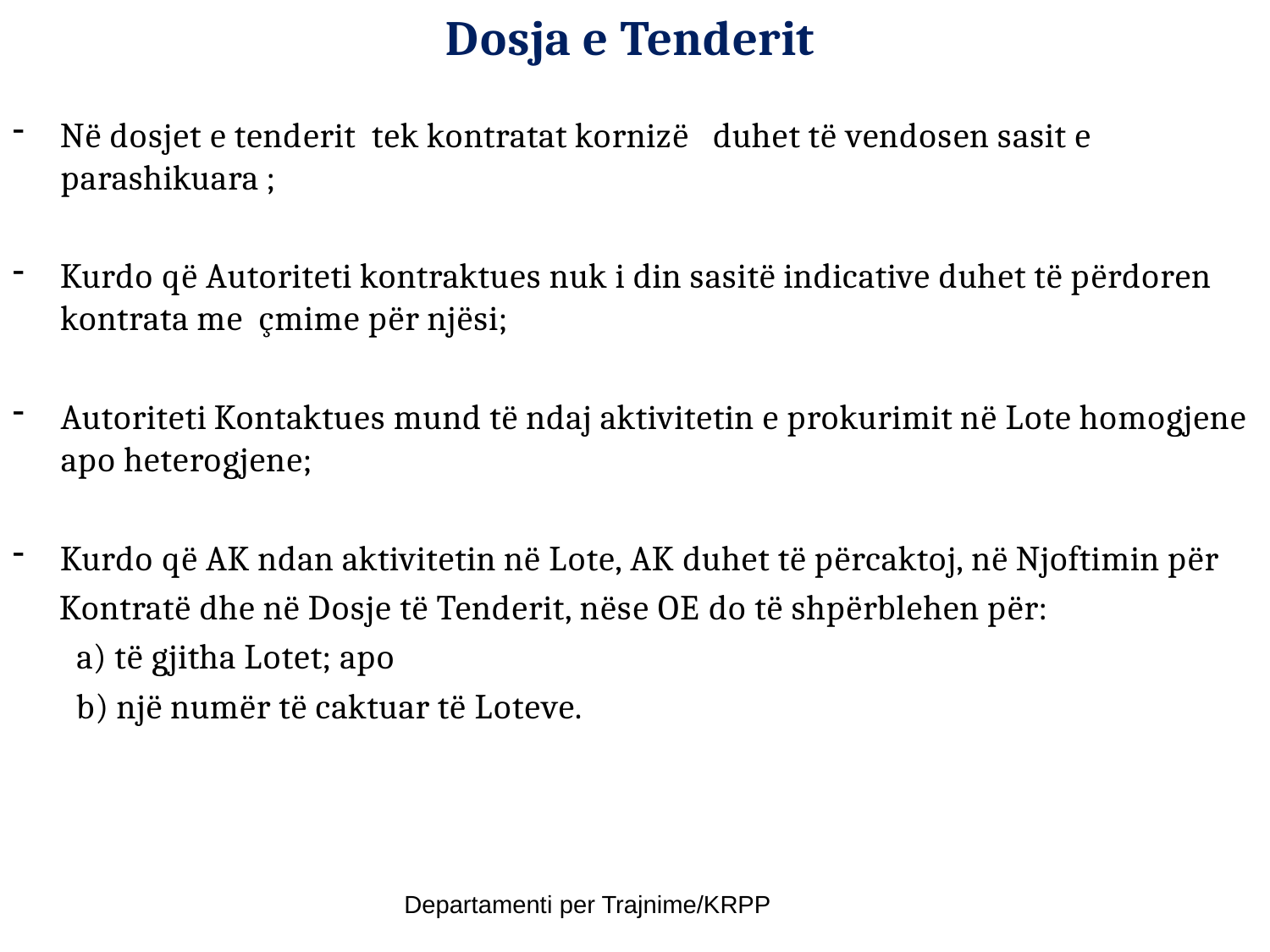

# Dosja e Tenderit
Në dosjet e tenderit  tek kontratat kornizë   duhet të vendosen sasit e  parashikuara ;

Kurdo që Autoriteti kontraktues nuk i din sasitë indicative duhet të përdoren kontrata me  çmime për njësi;

Autoriteti Kontaktues mund të ndaj aktivitetin e prokurimit në Lote homogjene apo heterogjene;

Kurdo që AK ndan aktivitetin në Lote, AK duhet të përcaktoj, në Njoftimin për
      Kontratë dhe në Dosje të Tenderit, nëse OE do të shpërblehen për:
 a) të gjitha Lotet; apo
 b) një numër të caktuar të Loteve.

Departamenti per Trajnime/KRPP